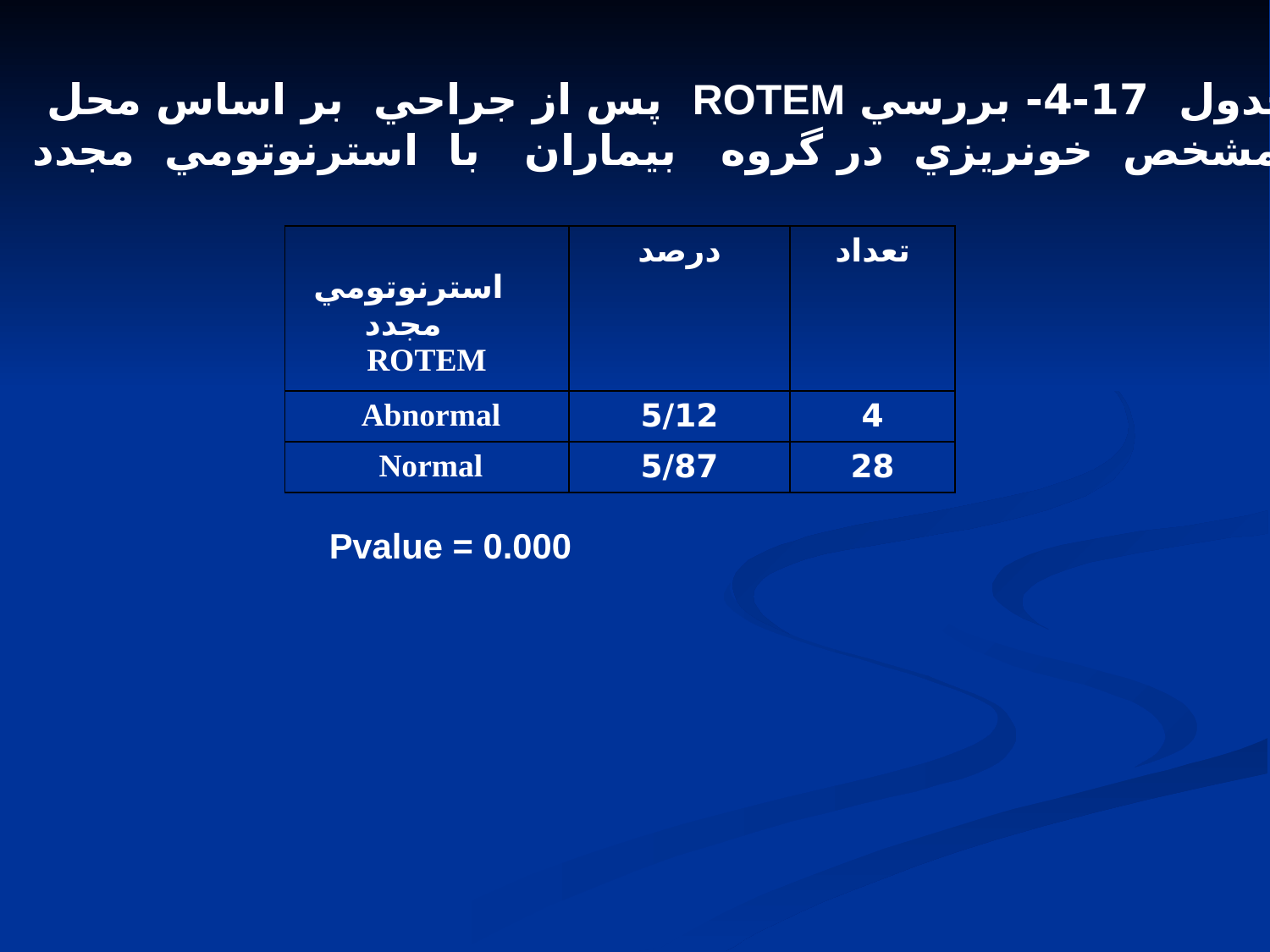

جدول  17-4- بررسي ROTEM  پس از جراحي  بر اساس محل
 مشخص  خونريزي  در گروه   بيماران   با  استرنوتومي  مجدد

| استرنوتومي مجدد ROTEM | درصد | تعداد |
| --- | --- | --- |
| Abnormal | 5/12 | 4 |
| Normal | 5/87 | 28 |
Pvalue = 0.000